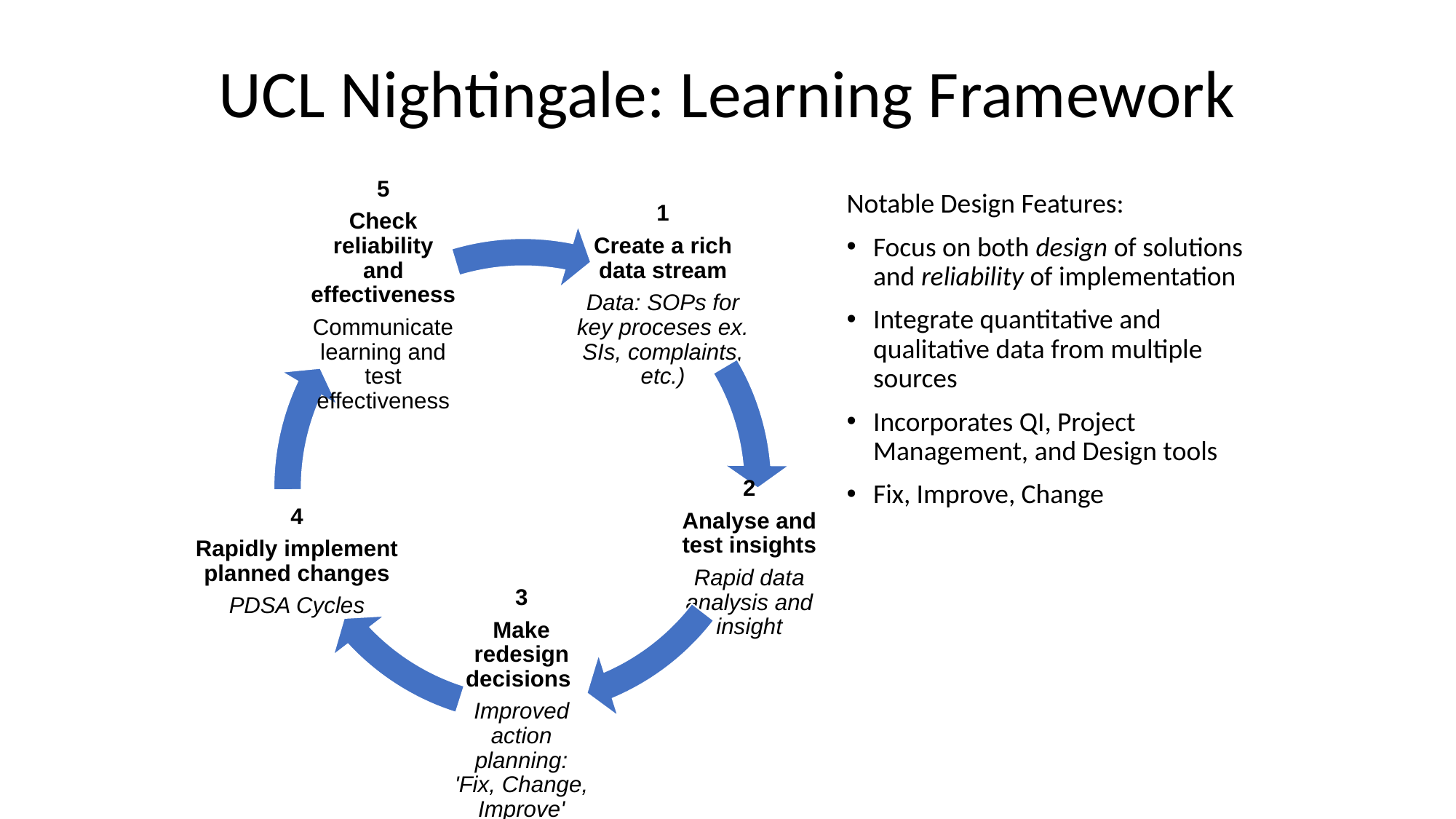

# UCL Nightingale: Learning Framework
Notable Design Features:
Focus on both design of solutions and reliability of implementation
Integrate quantitative and qualitative data from multiple sources
Incorporates QI, Project Management, and Design tools
Fix, Improve, Change
1
Create a rich data stream
Data: SOPs for key proceses ex. SIs, complaints, etc.)
2
Analyse and test insights
Rapid data analysis and insight
3
Make redesign decisions
Improved action planning: 'Fix, Change, Improve'
4
Rapidly implement planned changes
PDSA Cycles
5
Check reliability and effectiveness
Communicate learning and test effectiveness